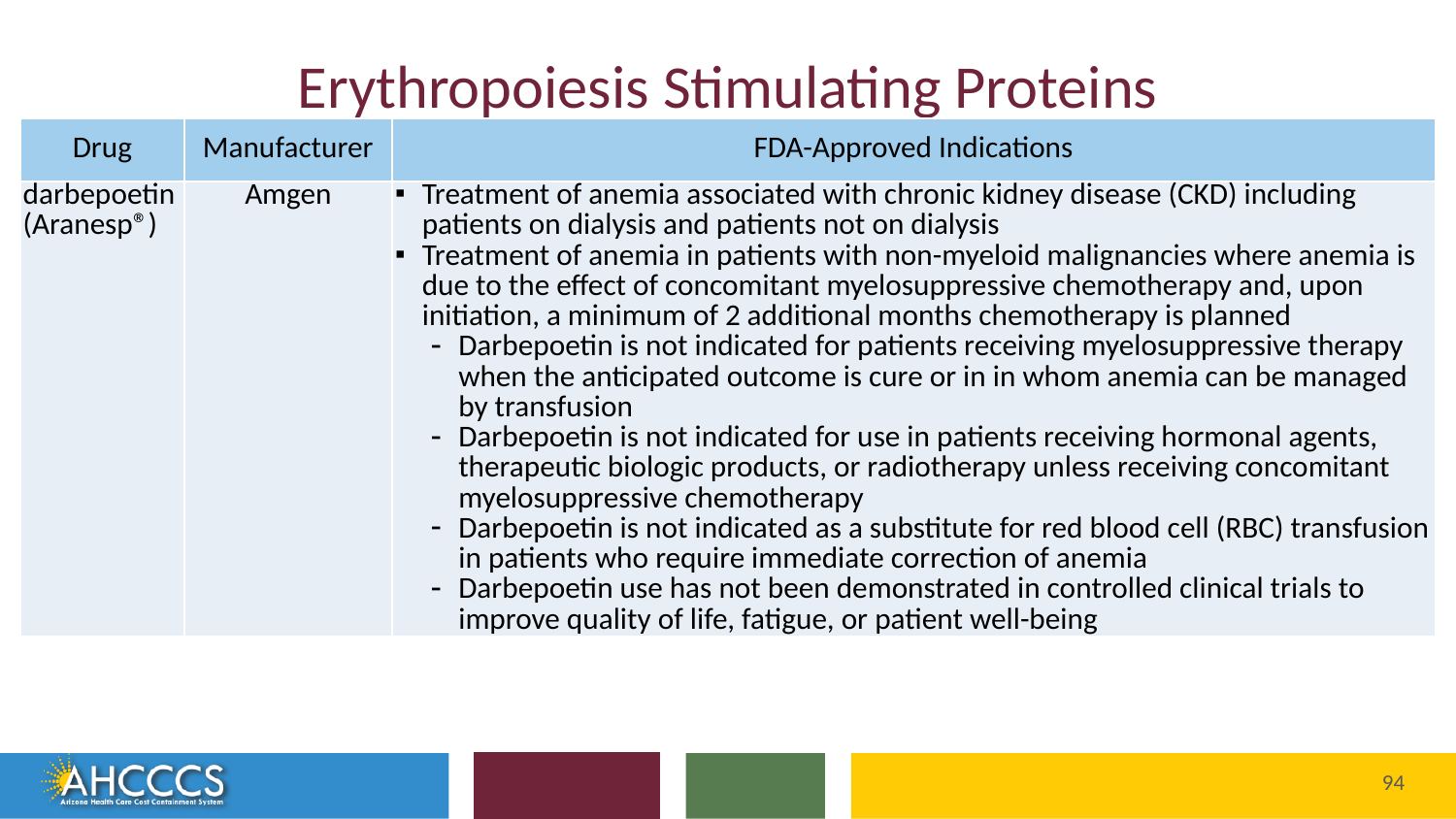

# Erythropoiesis Stimulating Proteins
| Drug | Manufacturer | FDA-Approved Indications |
| --- | --- | --- |
| darbepoetin (Aranesp®) | Amgen | Treatment of anemia associated with chronic kidney disease (CKD) including patients on dialysis and patients not on dialysis Treatment of anemia in patients with non-myeloid malignancies where anemia is due to the effect of concomitant myelosuppressive chemotherapy and, upon initiation, a minimum of 2 additional months chemotherapy is planned Darbepoetin is not indicated for patients receiving myelosuppressive therapy when the anticipated outcome is cure or in in whom anemia can be managed by transfusion Darbepoetin is not indicated for use in patients receiving hormonal agents, therapeutic biologic products, or radiotherapy unless receiving concomitant myelosuppressive chemotherapy Darbepoetin is not indicated as a substitute for red blood cell (RBC) transfusion in patients who require immediate correction of anemia Darbepoetin use has not been demonstrated in controlled clinical trials to improve quality of life, fatigue, or patient well-being |
Reaching across Arizona to provide comprehensive
quality health care for those in need
94